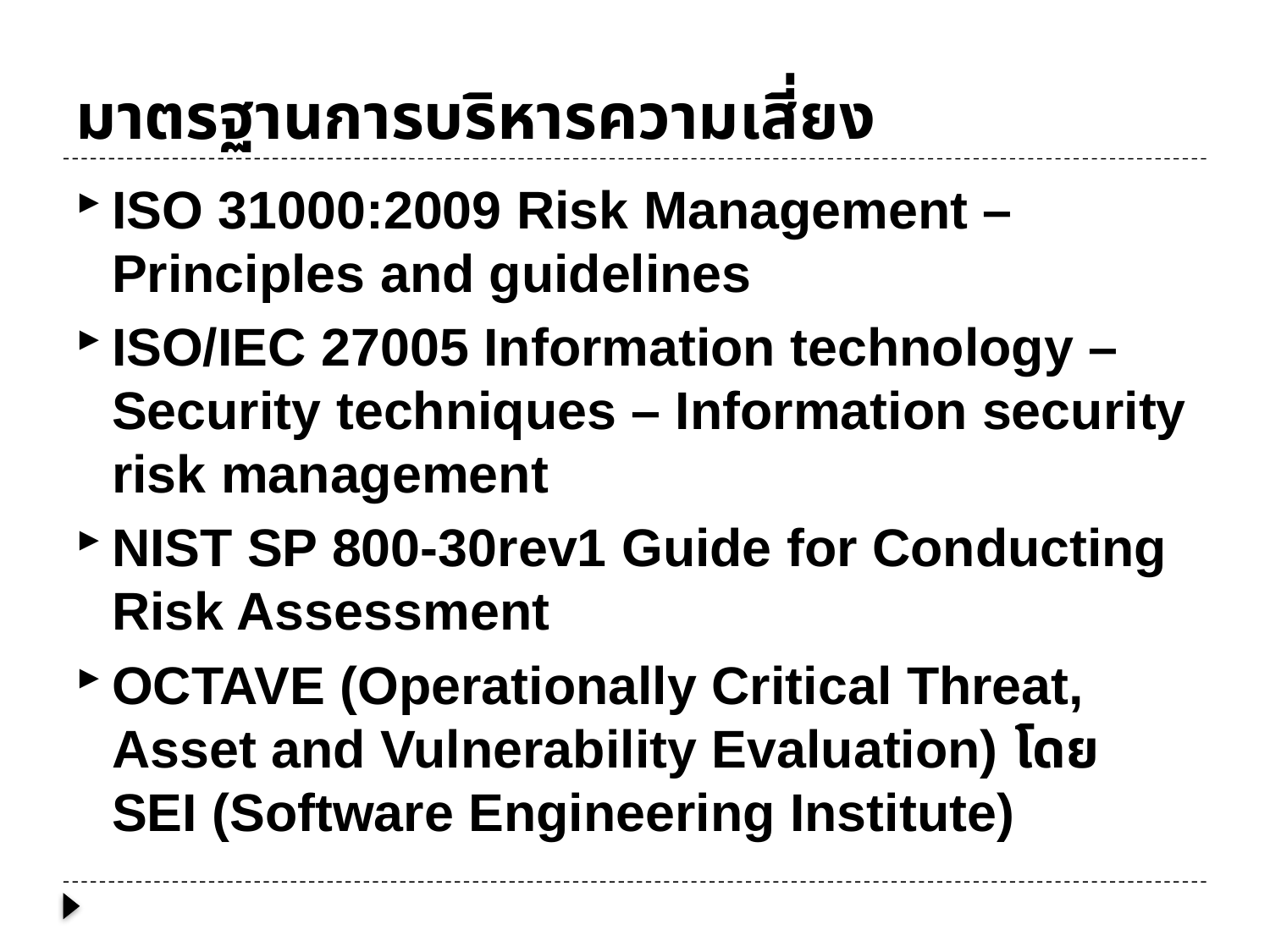

# มาตรฐานการบริหารความเสี่ยง
ISO 31000:2009 Risk Management – Principles and guidelines
ISO/IEC 27005 Information technology – Security techniques – Information security risk management
NIST SP 800-30rev1 Guide for Conducting Risk Assessment
OCTAVE (Operationally Critical Threat, Asset and Vulnerability Evaluation) โดย SEI (Software Engineering Institute)